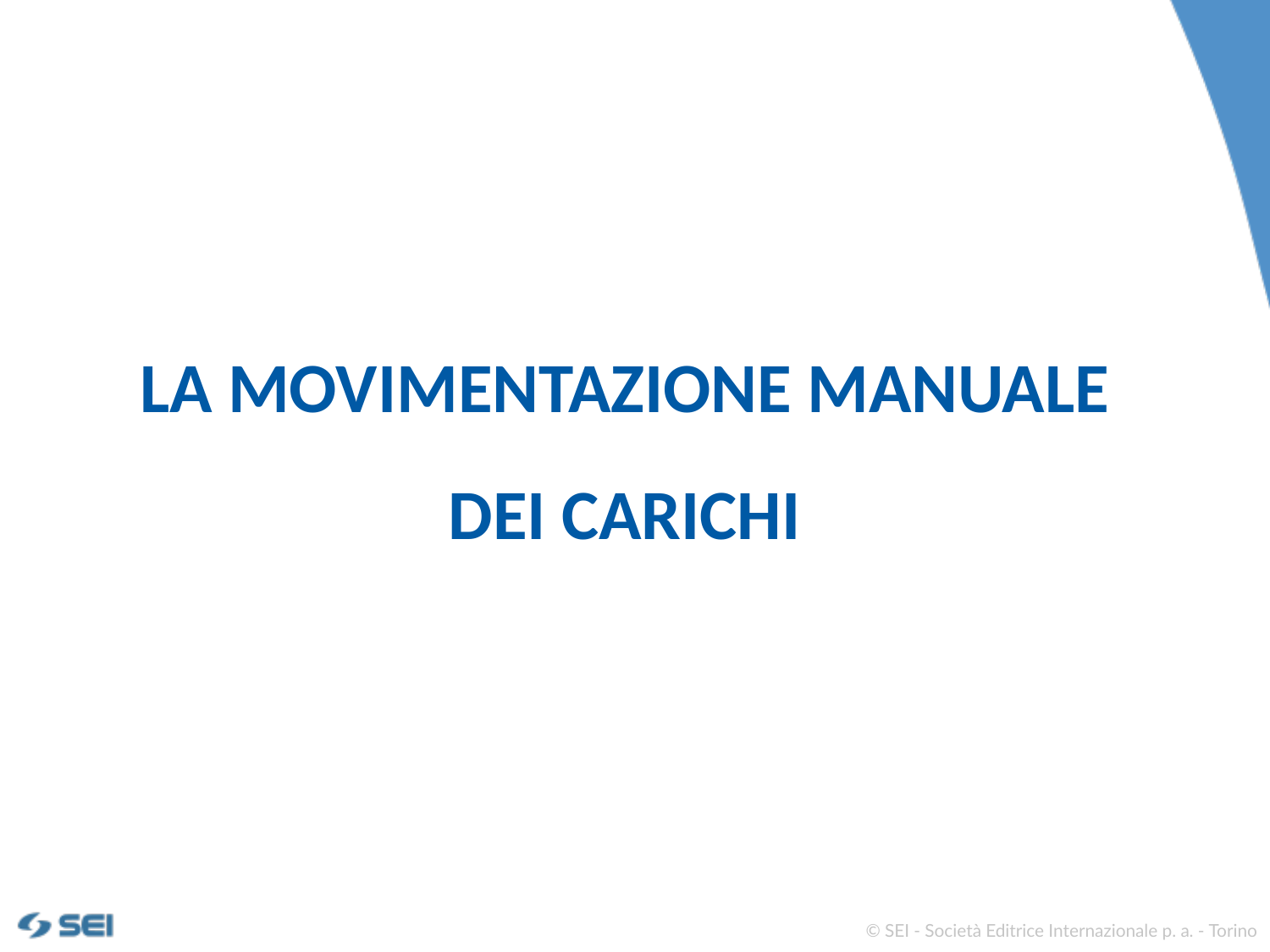

# LA MOVIMENTAZIONE MANUALE DEI CARICHI
© SEI - Società Editrice Internazionale p. a. - Torino